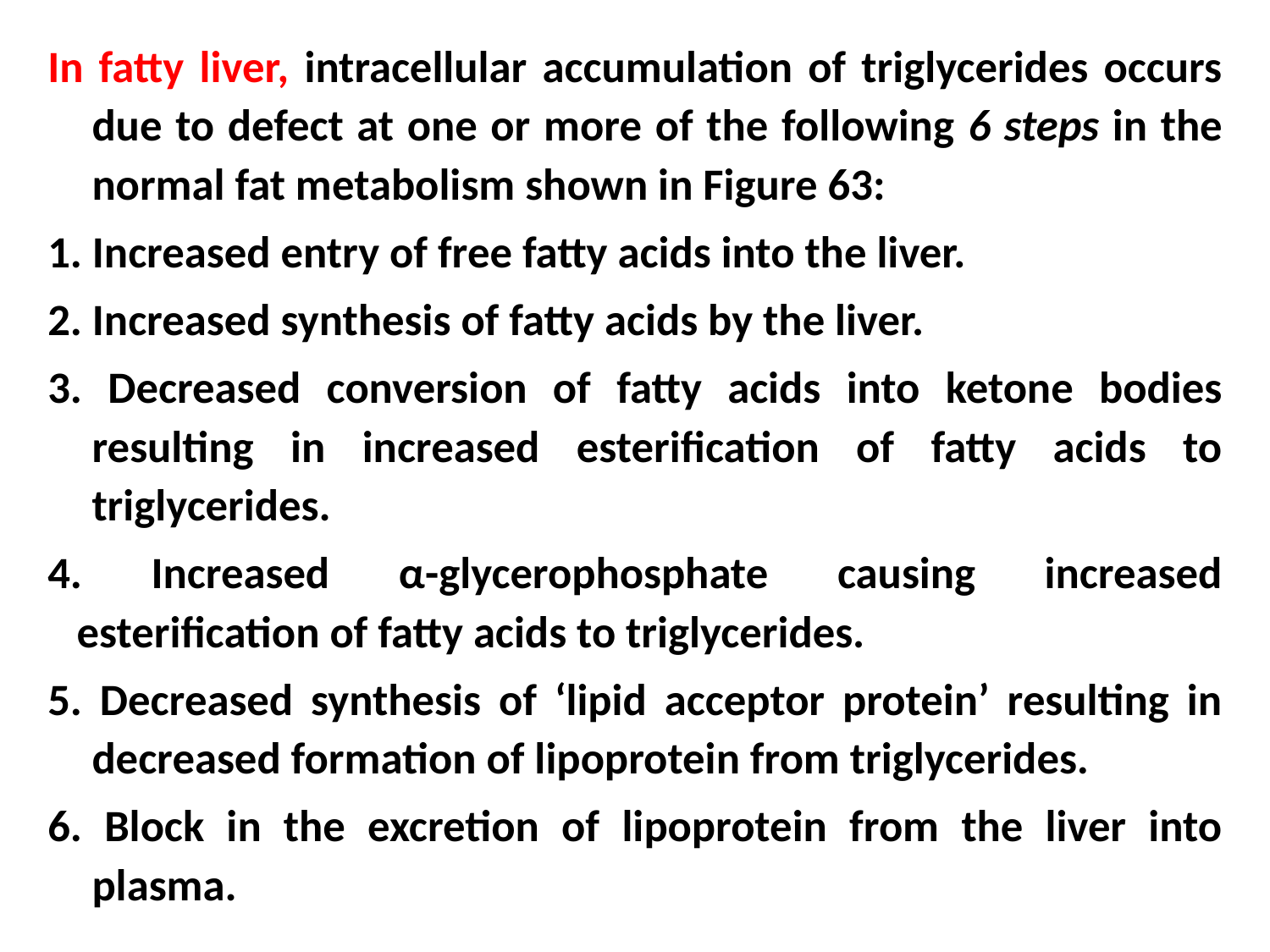

In fatty liver, intracellular accumulation of triglycerides occurs due to defect at one or more of the following 6 steps in the normal fat metabolism shown in Figure 63:
1. Increased entry of free fatty acids into the liver.
2. Increased synthesis of fatty acids by the liver.
3. Decreased conversion of fatty acids into ketone bodies resulting in increased esterification of fatty acids to triglycerides.
4. Increased α-glycerophosphate causing increased esterification of fatty acids to triglycerides.
5. Decreased synthesis of ‘lipid acceptor protein’ resulting in decreased formation of lipoprotein from triglycerides.
6. Block in the excretion of lipoprotein from the liver into plasma.